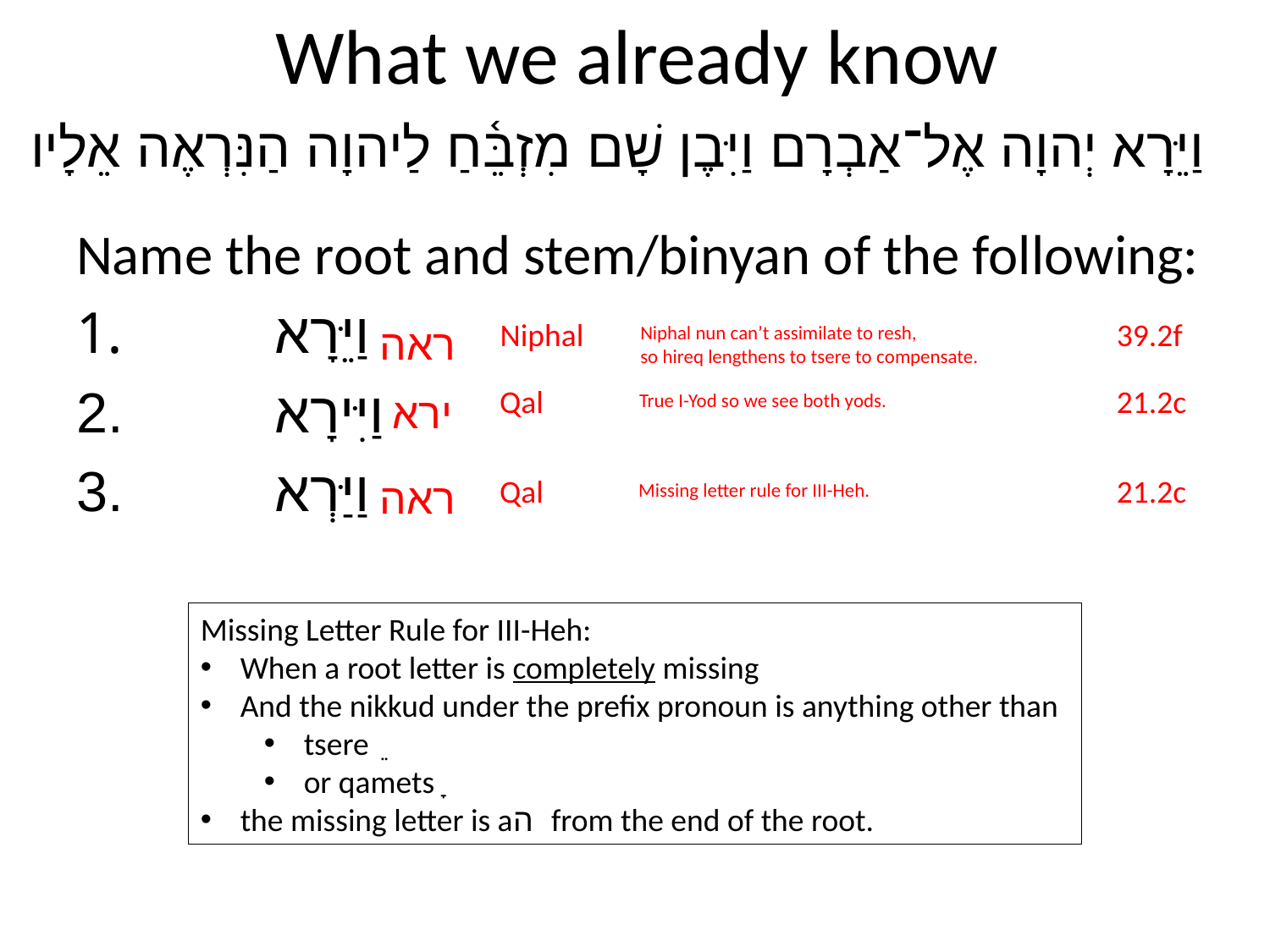

# What we already know
וַיֵּרָא יְהוָה אֶל־אַבְרָם וַיִּבֶן שָׁם מִזְבֵּ֫חַ לַיהוָה הַנִּרְאֶה אֵלָיו
Name the root and stem/binyan of the following:
	וַיֵּרָא
	וַיִּירָא
	וַיַּרְא
Niphal
39.2f
ראה
Niphal nun can’t assimilate to resh,
so hireq lengthens to tsere to compensate.
Qal
21.2c
ירא
True I-Yod so we see both yods.
ראה
Qal
21.2c
Missing letter rule for III-Heh.
Missing Letter Rule for III-Heh:
When a root letter is completely missing
And the nikkud under the prefix pronoun is anything other than
tsere  ֵ
or qamets ָ
the missing letter is aה  from the end of the root.